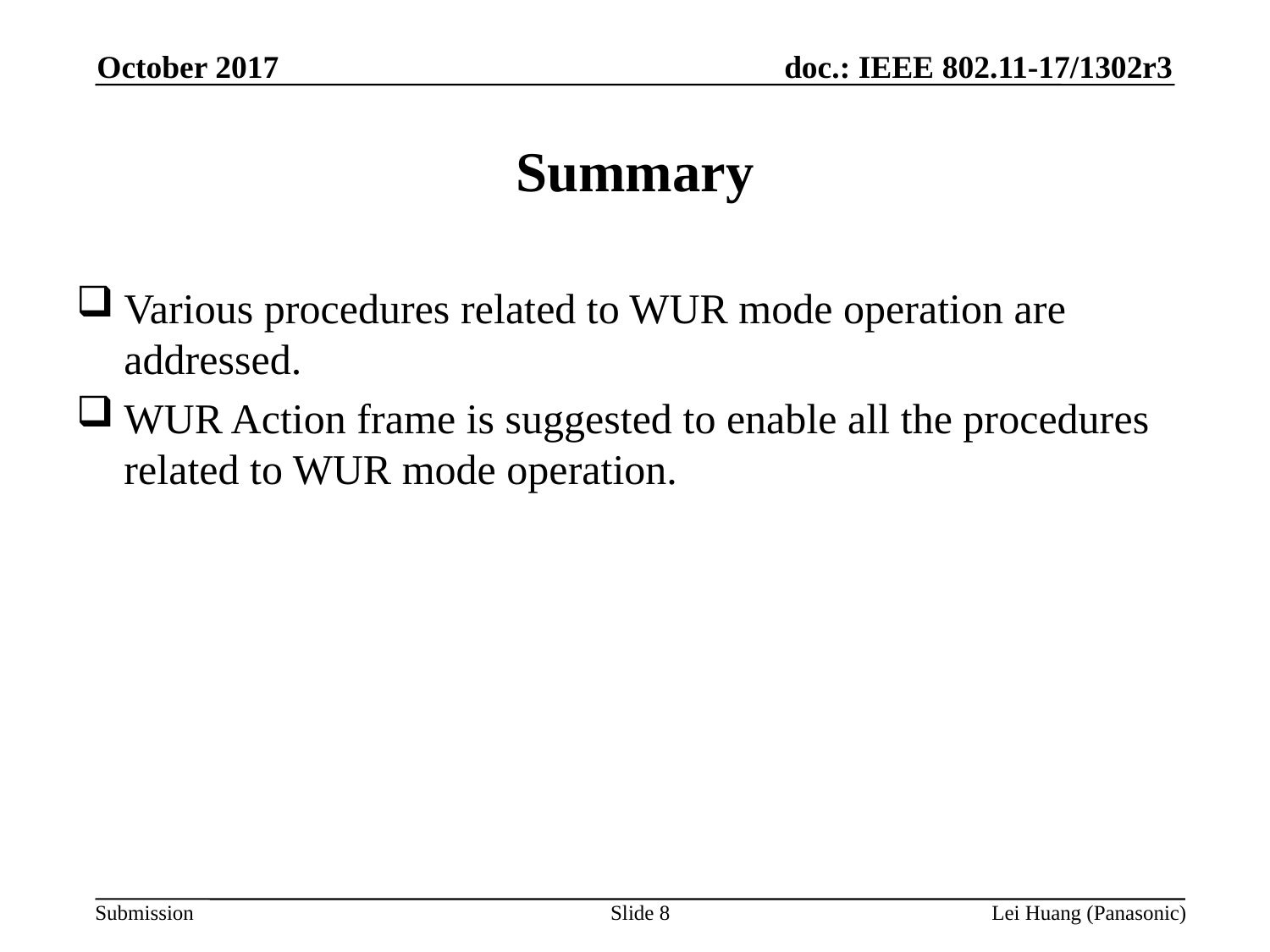

October 2017
# Summary
Various procedures related to WUR mode operation are addressed.
WUR Action frame is suggested to enable all the procedures related to WUR mode operation.

Slide 8
Lei Huang (Panasonic)